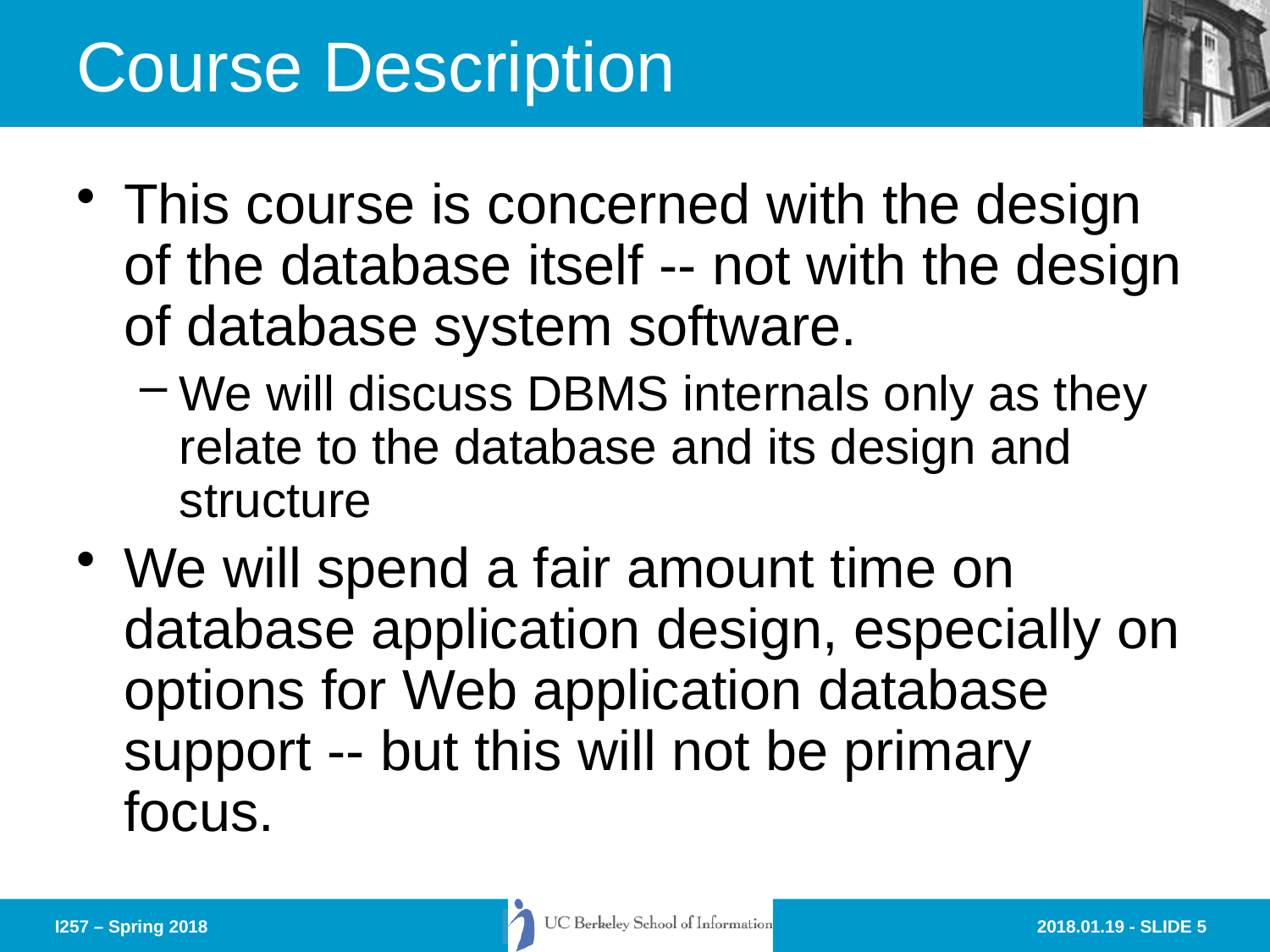

# Course Description
This course is concerned with the design of the database itself -- not with the design of database system software.
We will discuss DBMS internals only as they relate to the database and its design and structure
We will spend a fair amount time on database application design, especially on options for Web application database support -- but this will not be primary focus.